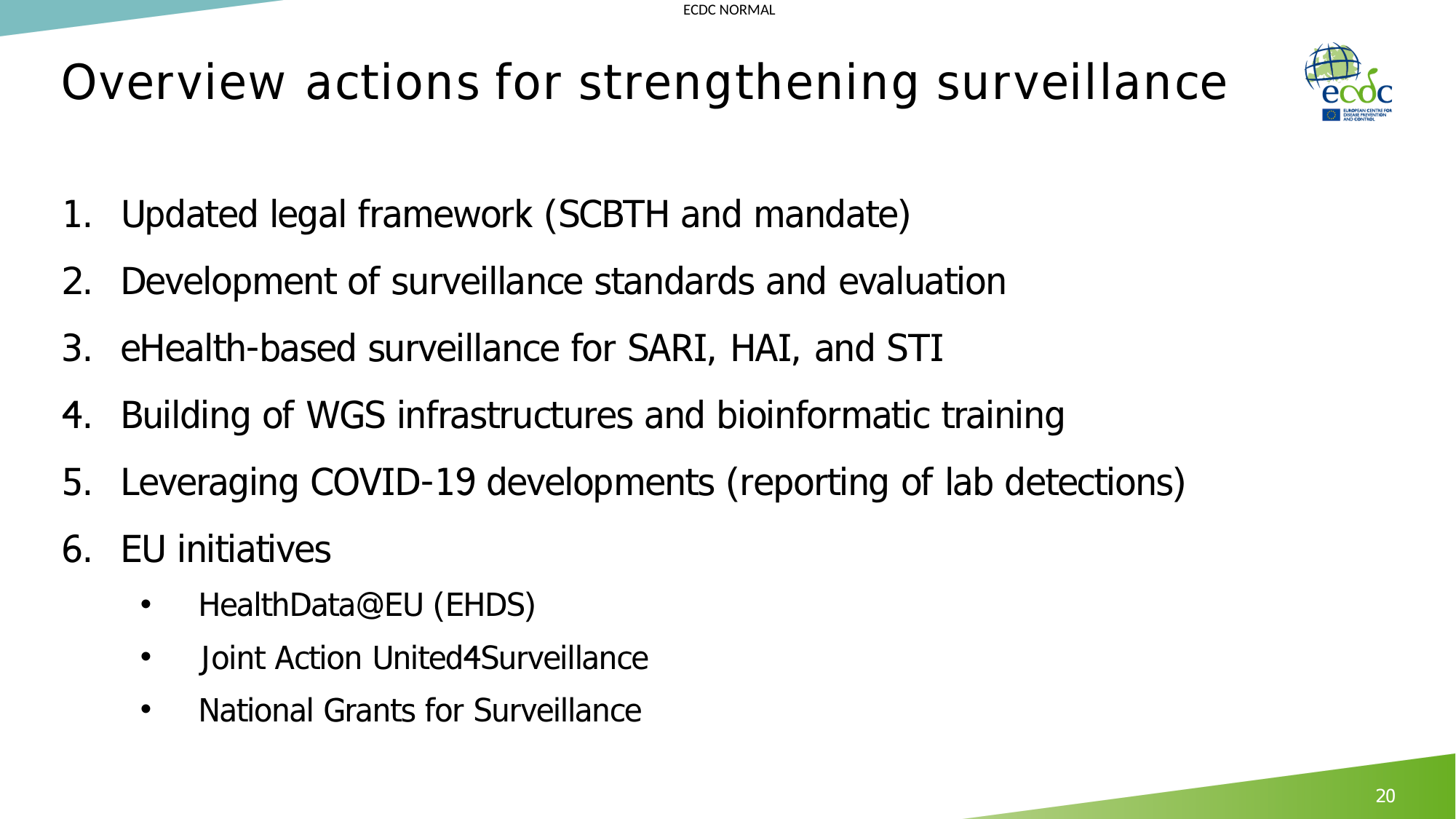

# Overview actions for strengthening surveillance
Updated legal framework (SCBTH and mandate)
Development of surveillance standards and evaluation
eHealth-based surveillance for SARI, HAI, and STI
Building of WGS infrastructures and bioinformatic training
Leveraging COVID-19 developments (reporting of lab detections)
EU initiatives
HealthData@EU (EHDS)
Joint Action United4Surveillance
National Grants for Surveillance

20